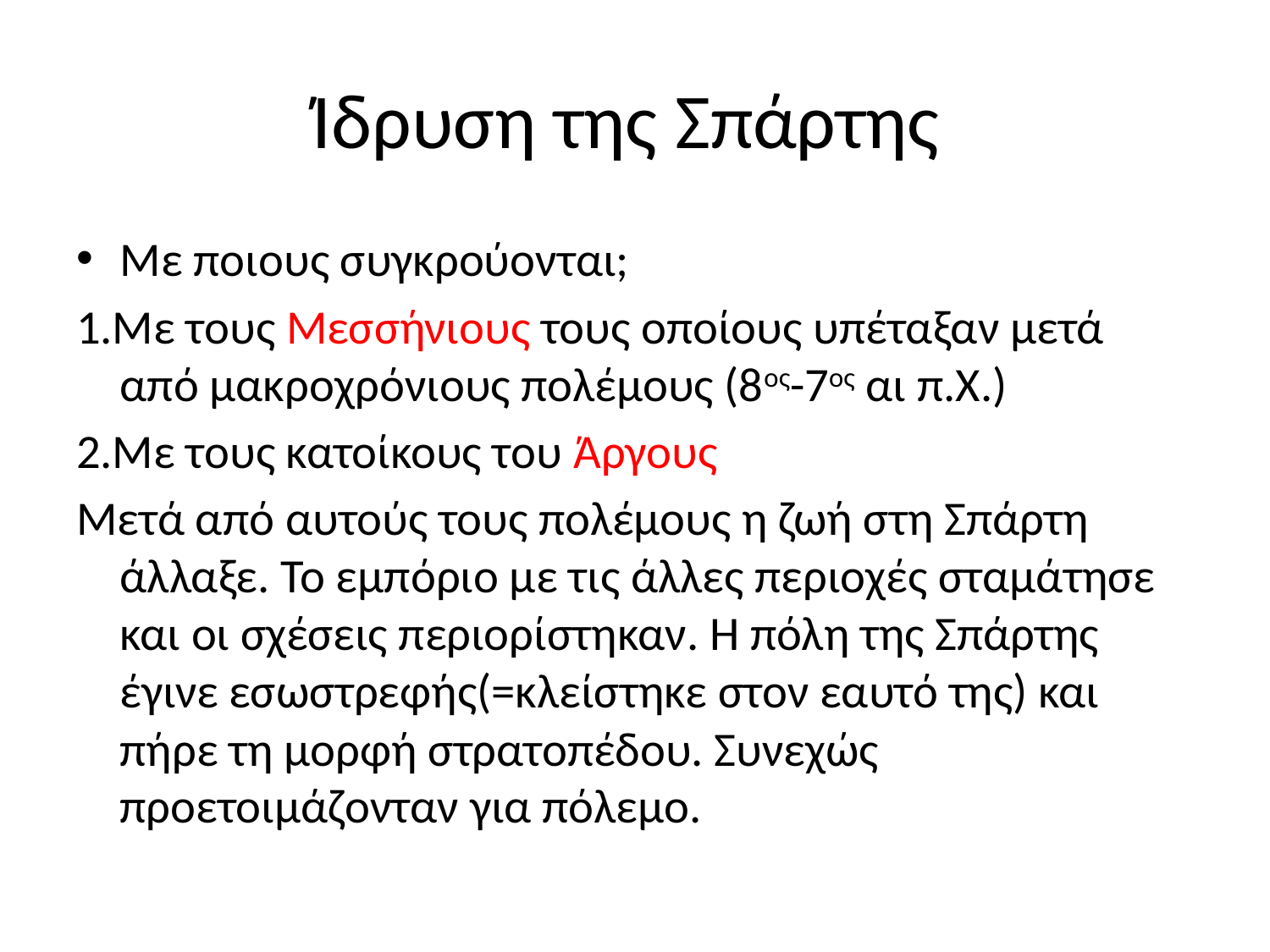

# Ίδρυση της Σπάρτης
Με ποιους συγκρούονται;
1.Με τους Μεσσήνιους τους οποίους υπέταξαν μετά από μακροχρόνιους πολέμους (8ος-7ος αι π.Χ.)
2.Με τους κατοίκους του Άργους
Μετά από αυτούς τους πολέμους η ζωή στη Σπάρτη άλλαξε. Το εμπόριο με τις άλλες περιοχές σταμάτησε και οι σχέσεις περιορίστηκαν. Η πόλη της Σπάρτης έγινε εσωστρεφής(=κλείστηκε στον εαυτό της) και πήρε τη μορφή στρατοπέδου. Συνεχώς προετοιμάζονταν για πόλεμο.